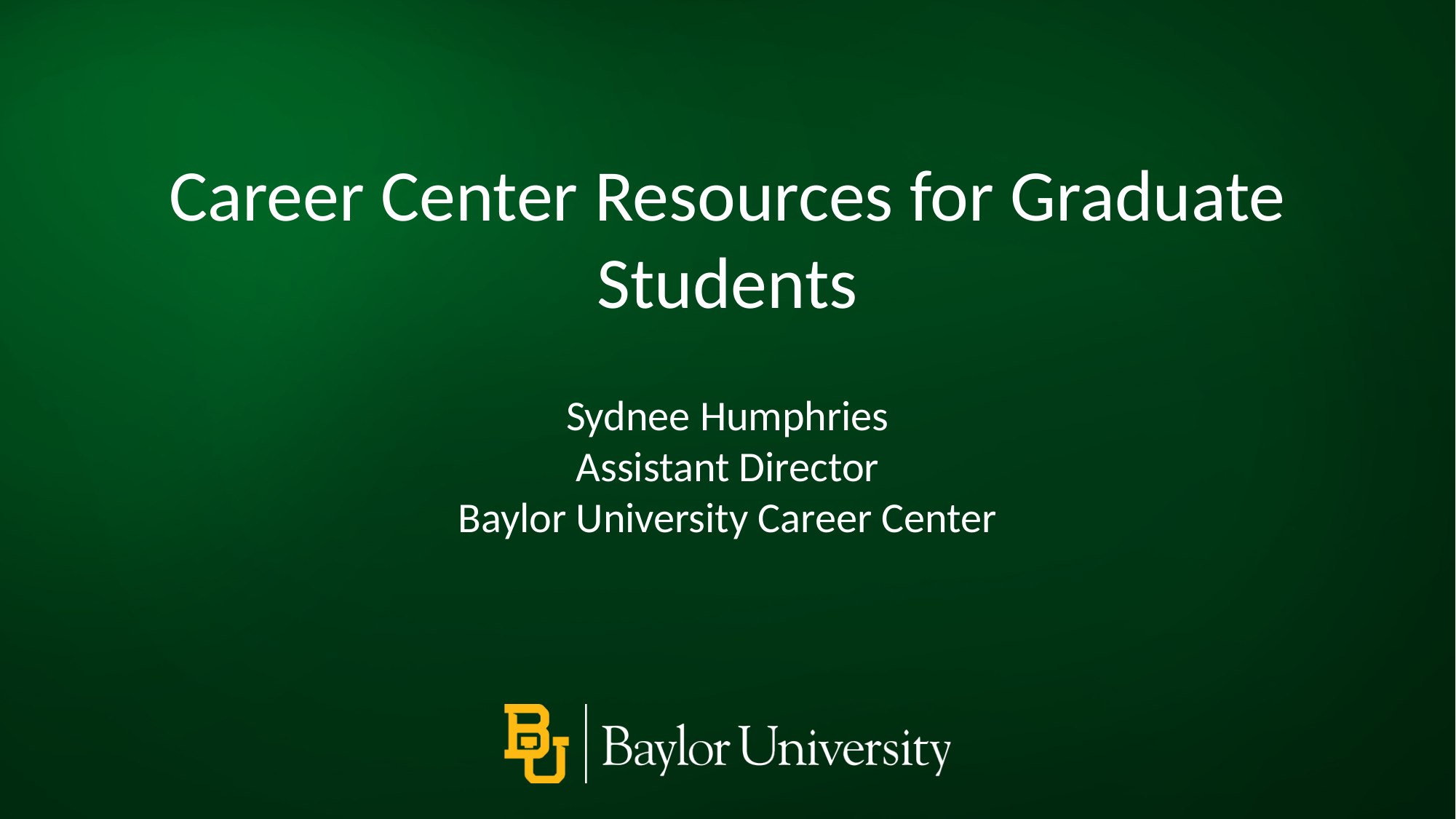

Career Center Resources for Graduate Students

Sydnee Humphries
Assistant Director
Baylor University Career Center